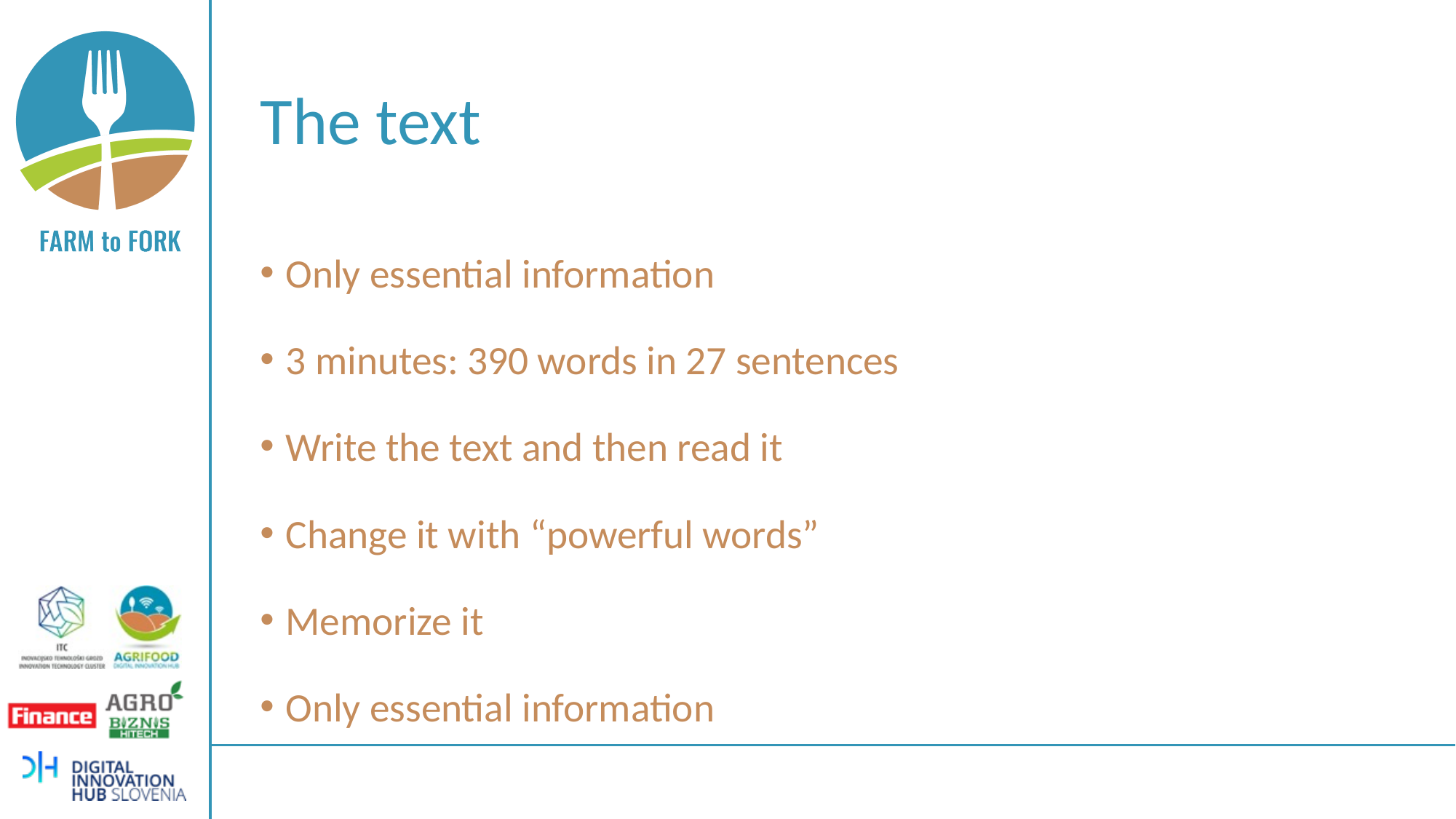

# The text
Only essential information
3 minutes: 390 words in 27 sentences
Write the text and then read it
Change it with “powerful words”
Memorize it
Only essential information